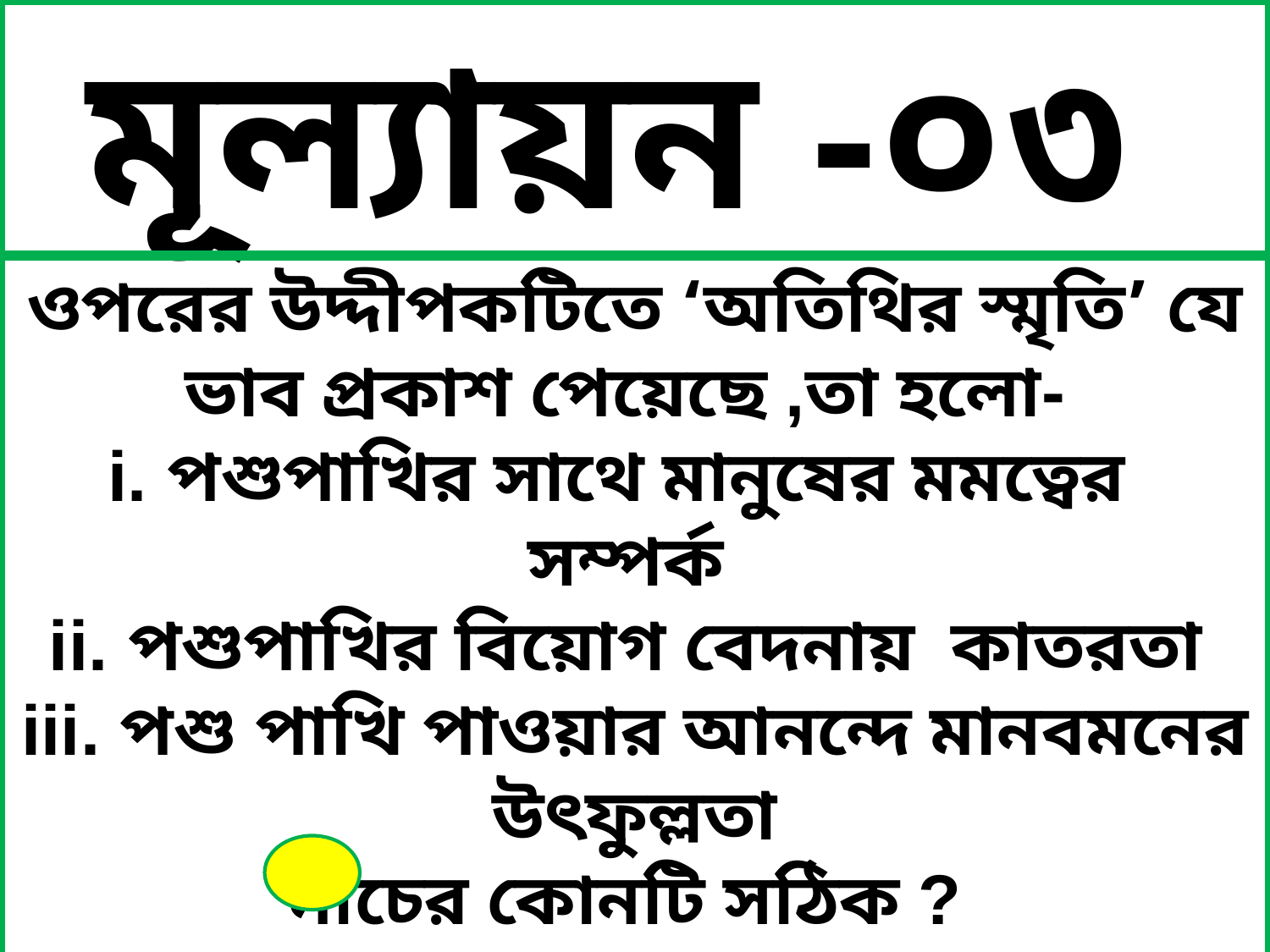

মূল্যায়ন -০৩
ওপরের উদ্দীপকটিতে ‘অতিথির স্মৃতি’ যে ভাব প্রকাশ পেয়েছে ,তা হলো-
i. পশুপাখির সাথে মানুষের মমত্বের   সম্পর্ক
ii. পশুপাখির বিয়োগ বেদনায়  কাতরতা
iii. পশু পাখি পাওয়ার আনন্দে মানবমনের উৎফুল্লতা
নীচের কোনটি সঠিক ?
ক. i                   খ.   ii
 গ.    iii                ঘ . i  , ii ও   iii